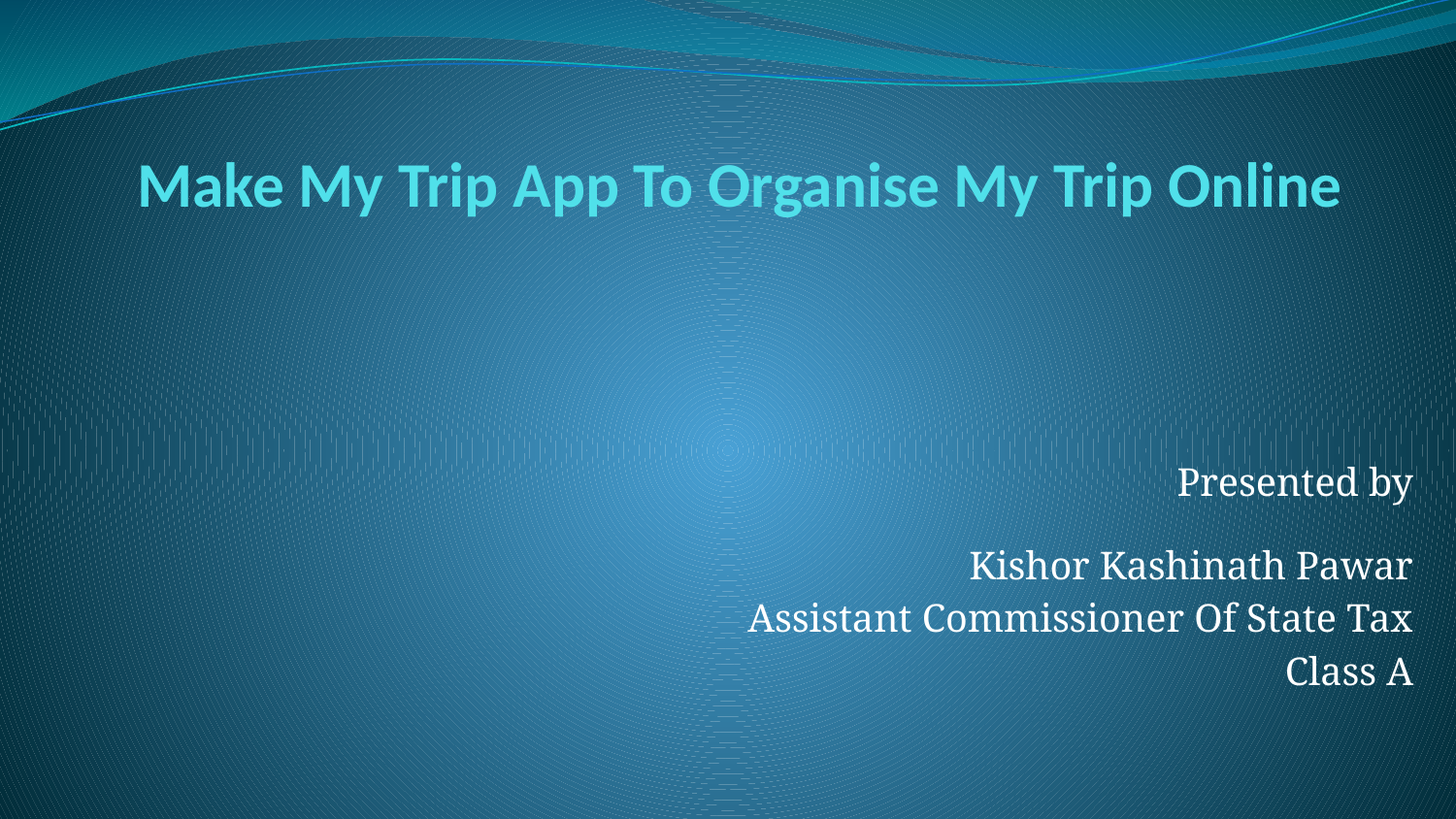

# Make My Trip App To Organise My Trip Online
Presented by

Kishor Kashinath Pawar
Assistant Commissioner Of State Tax
Class A